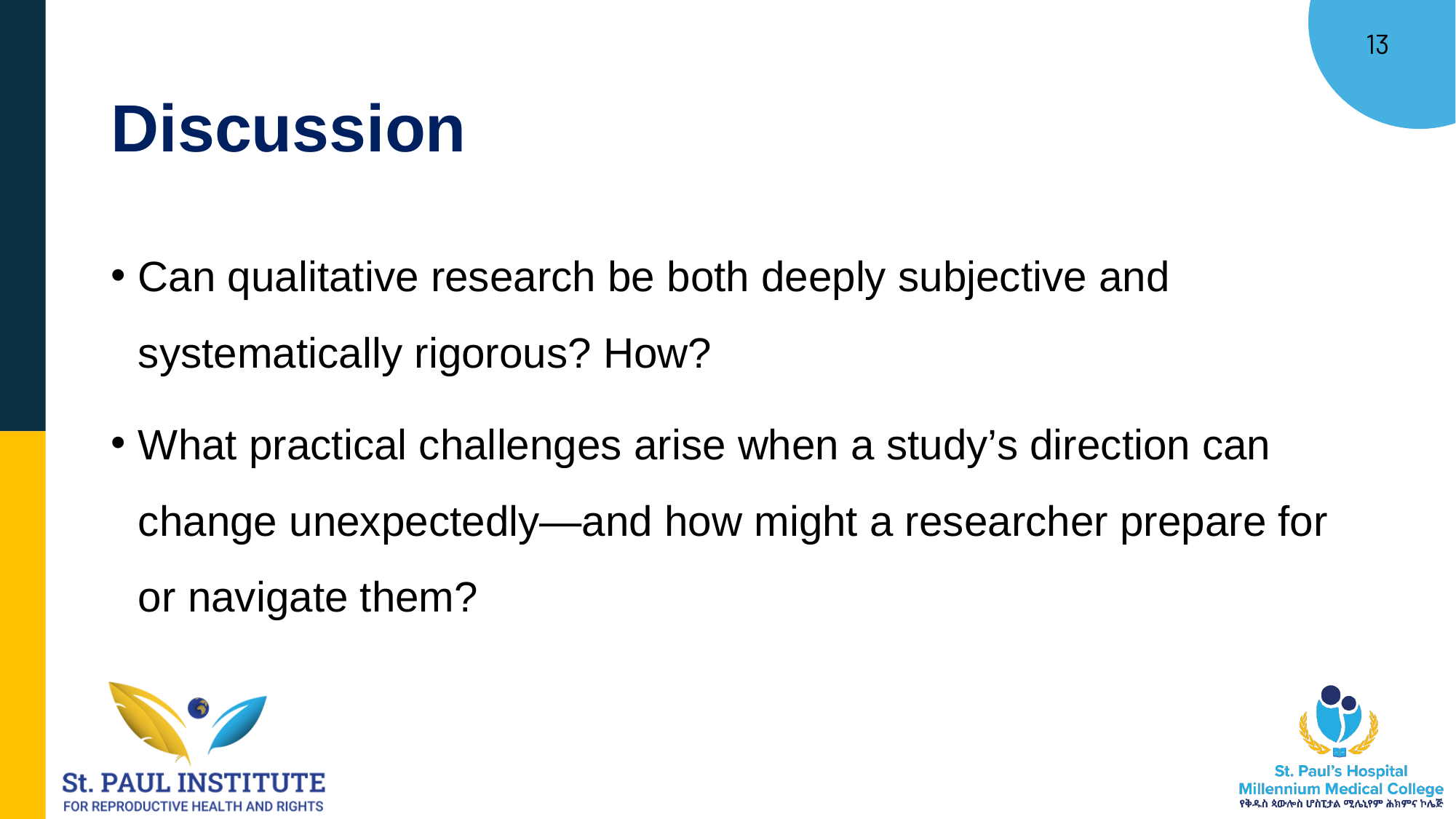

13
# Discussion
Can qualitative research be both deeply subjective and systematically rigorous? How?
What practical challenges arise when a study’s direction can change unexpectedly—and how might a researcher prepare for or navigate them?